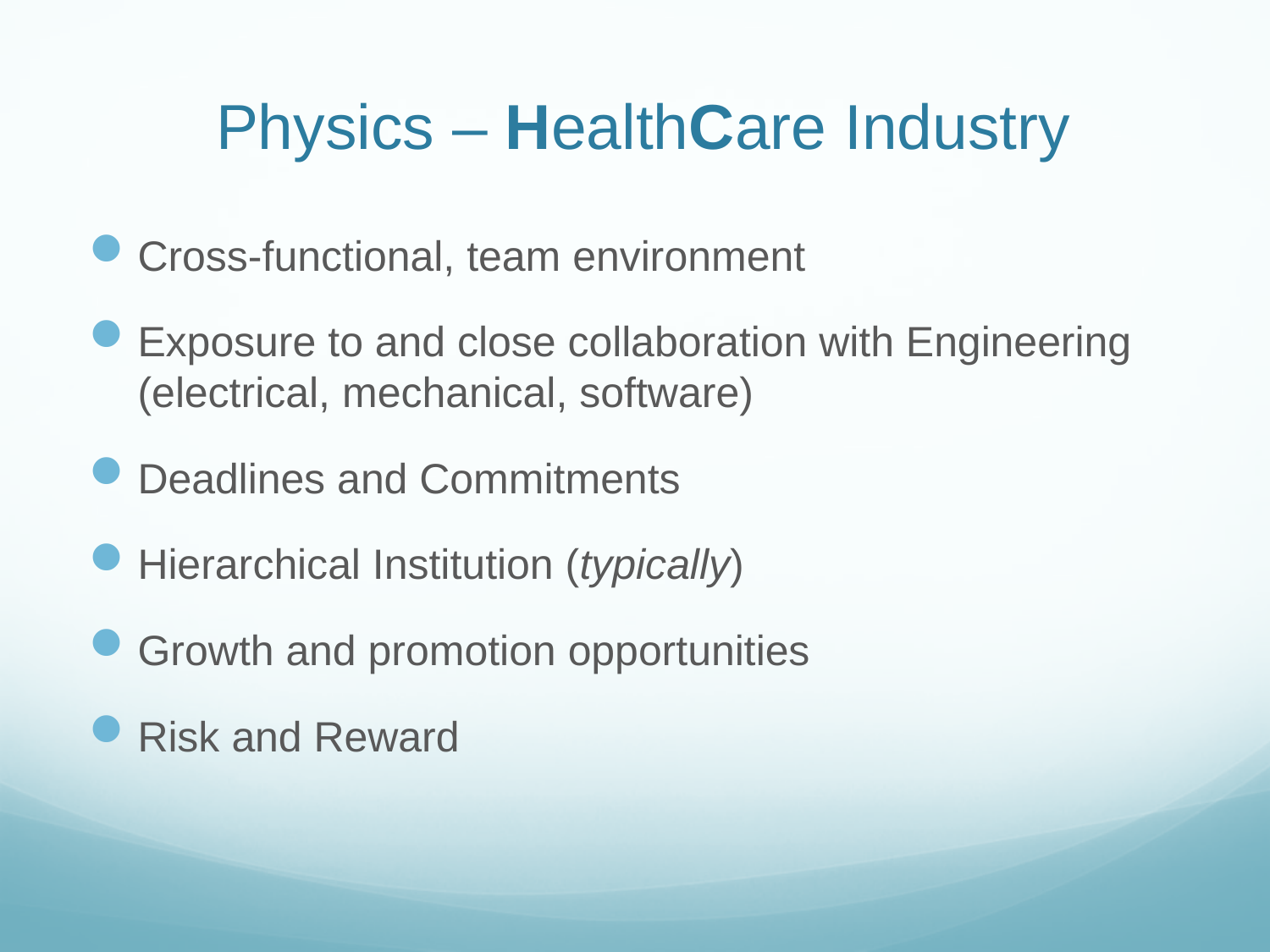

# Physics – HealthCare Industry
Cross-functional, team environment
Exposure to and close collaboration with Engineering (electrical, mechanical, software)
Deadlines and Commitments
Hierarchical Institution (typically)
Growth and promotion opportunities
Risk and Reward